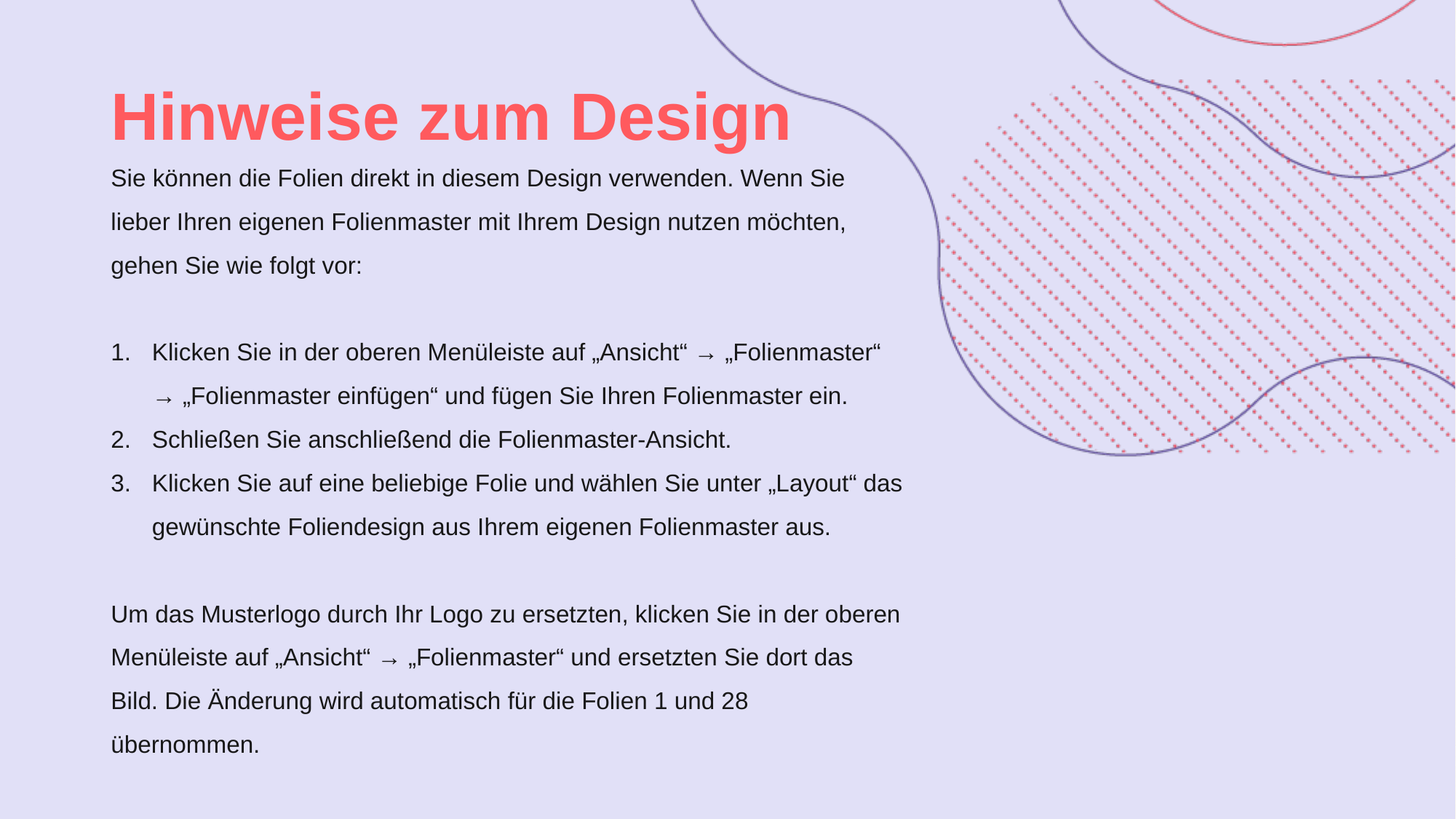

Hinweise zum Design
Sie können die Folien direkt in diesem Design verwenden. Wenn Sie lieber Ihren eigenen Folienmaster mit Ihrem Design nutzen möchten, gehen Sie wie folgt vor:

Klicken Sie in der oberen Menüleiste auf „Ansicht“ → „Folienmaster“ → „Folienmaster einfügen“ und fügen Sie Ihren Folienmaster ein.
Schließen Sie anschließend die Folienmaster-Ansicht.
Klicken Sie auf eine beliebige Folie und wählen Sie unter „Layout“ das gewünschte Foliendesign aus Ihrem eigenen Folienmaster aus.

Um das Musterlogo durch Ihr Logo zu ersetzten, klicken Sie in der oberen Menüleiste auf „Ansicht“ → „Folienmaster“ und ersetzten Sie dort das Bild. Die Änderung wird automatisch für die Folien 1 und 28 übernommen.